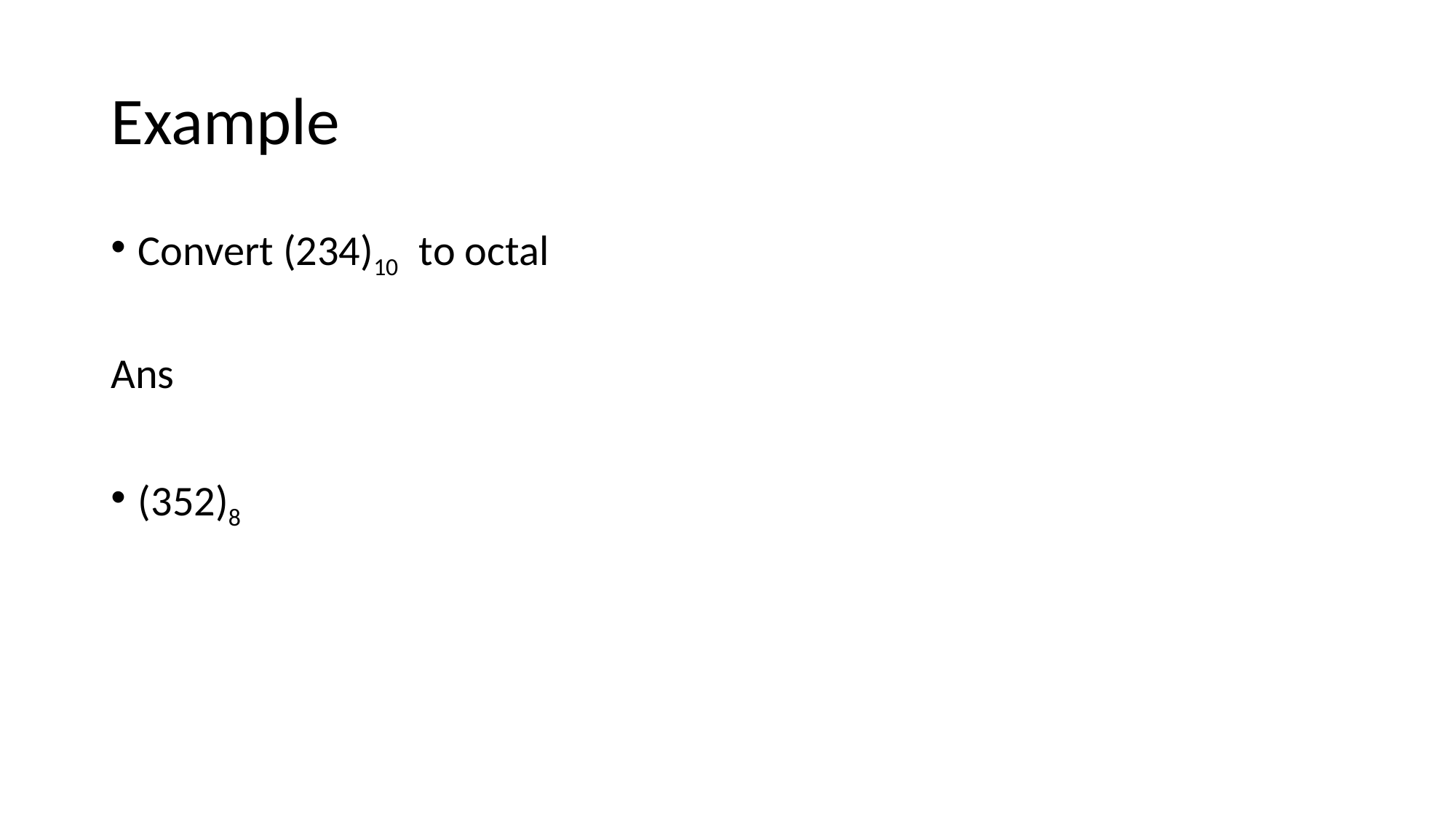

# Example
Convert (234)10   to octal

Ans

(352)8